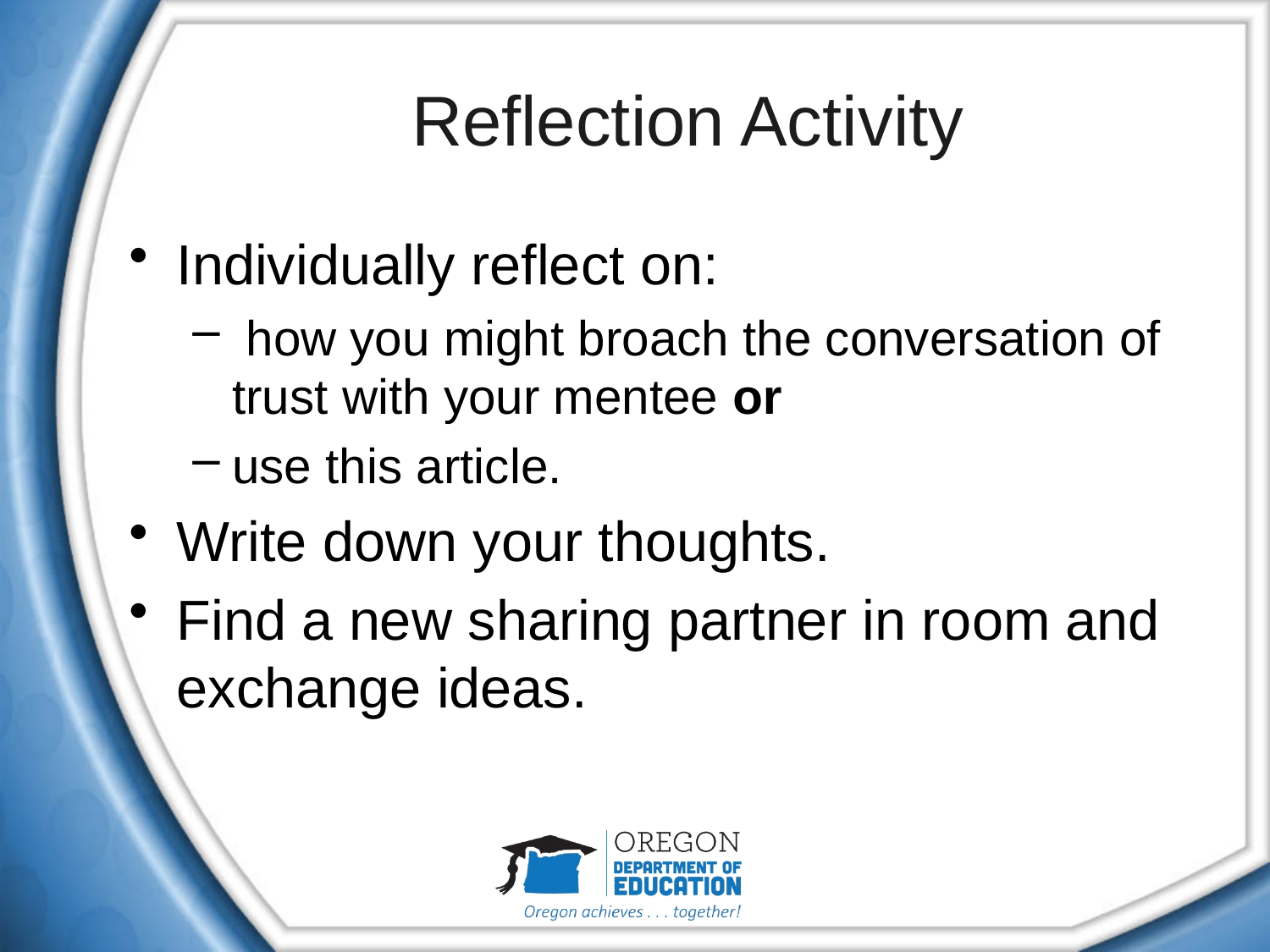

# Reflection Activity
Individually reflect on:
 how you might broach the conversation of trust with your mentee or
use this article.
Write down your thoughts.
Find a new sharing partner in room and exchange ideas.